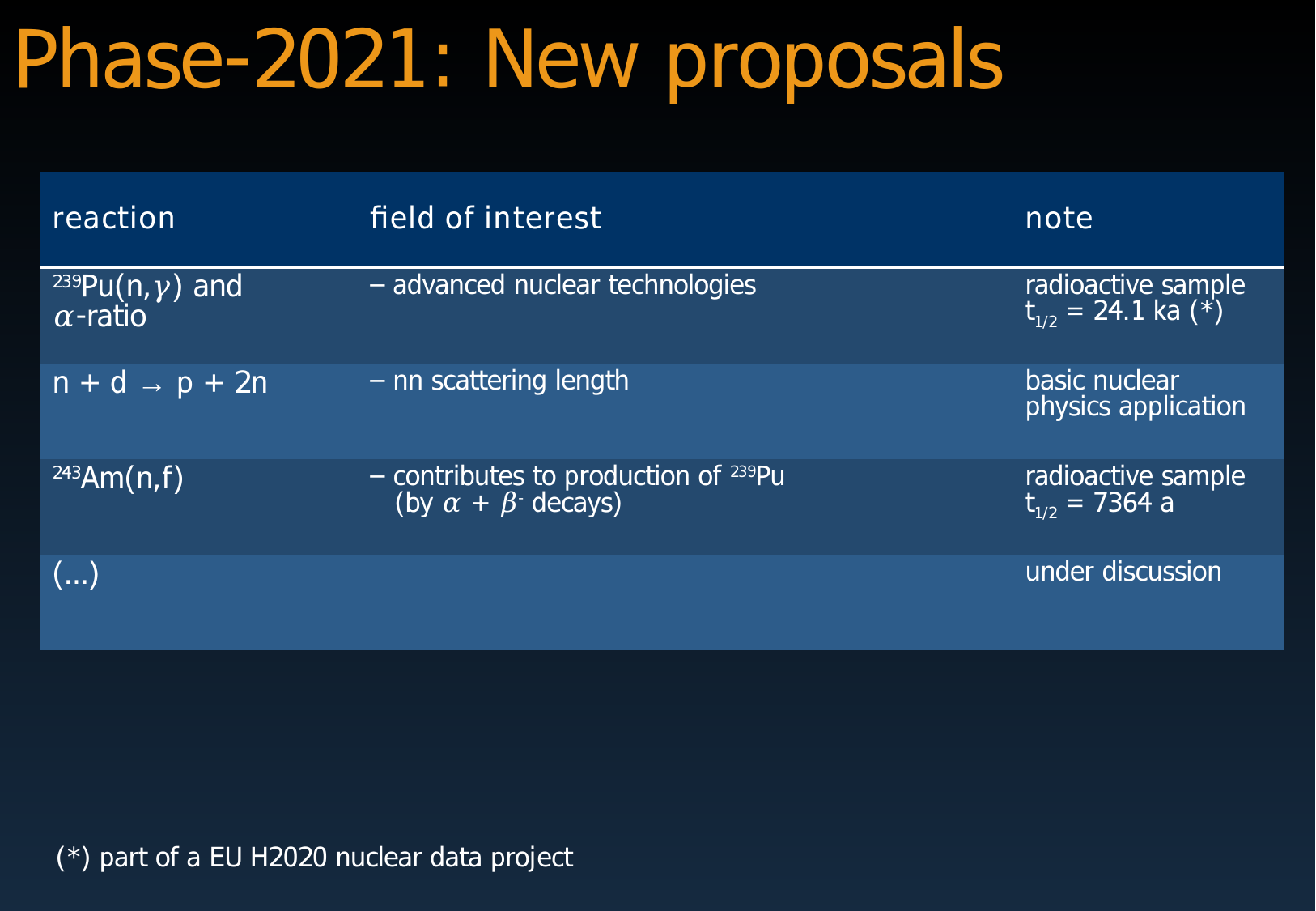

# Phase-2021: New proposals
| reaction | field of interest | note |
| --- | --- | --- |
| 239Pu(n,𝛾) and 𝛼-ratio | – advanced nuclear technologies | radioactive sample t1/2 = 24.1 ka (\*) |
| n + d → p + 2n | – nn scattering length | basic nuclear physics application |
| 243Am(n,f) | – contributes to production of 239Pu (by 𝛼 + 𝛽- decays) | radioactive sample t1/2 = 7364 a |
| (…) |  | under discussion |

(*) part of a EU H2020 nuclear data project